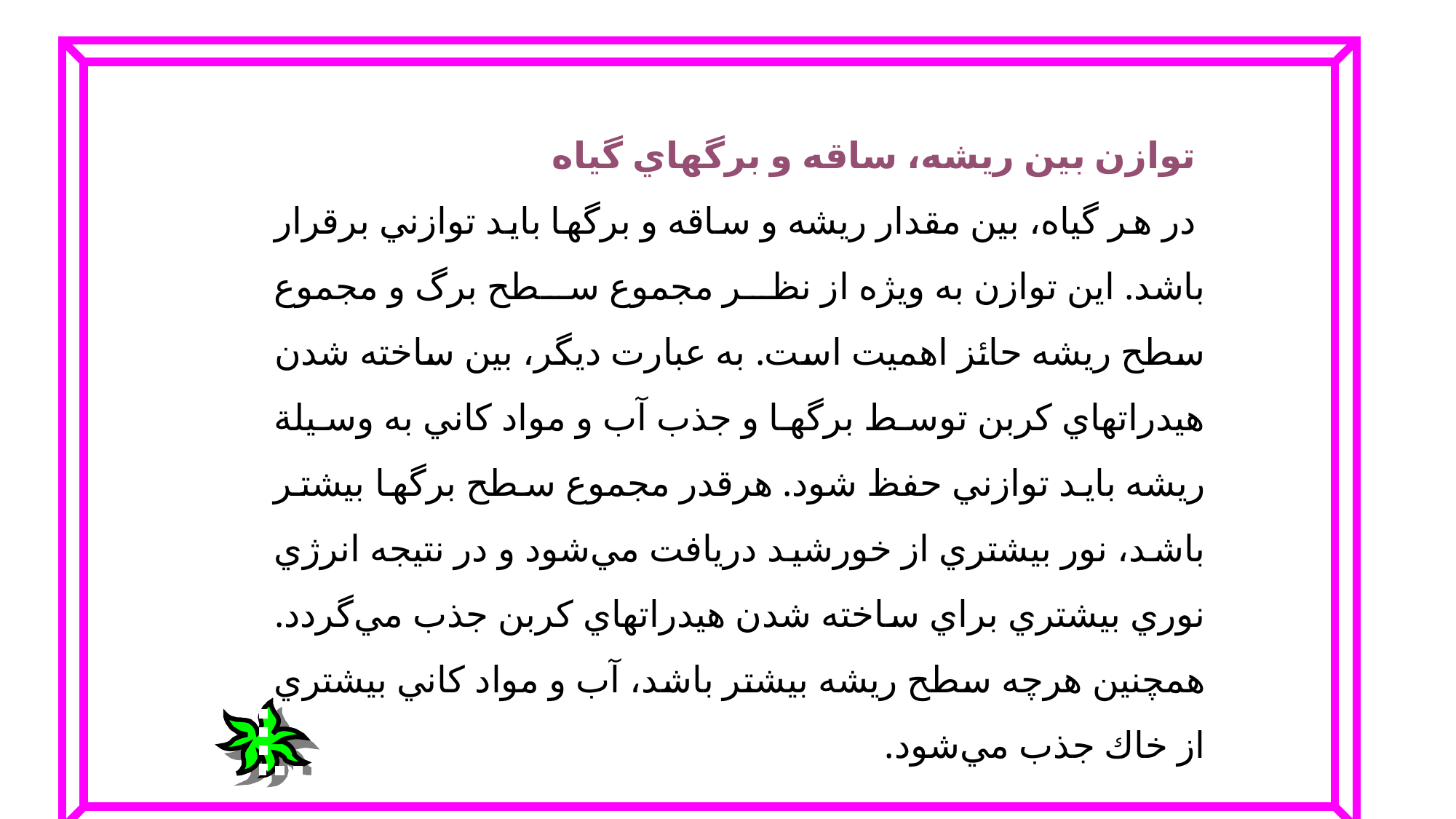

توازن‌ بين‌ ريشه‌، ساقه‌ و برگهاي‌ گياه‌
 در هر گياه‌، بين‌ مقدار ريشه‌ و ساقه‌ و برگها بايد توازني‌ برقرار باشد. اين‌ توازن‌ به‌ ويژه‌ از نظر مجموع‌ سطح‌ برگ‌ و مجموع‌ سطح‌ ريشه‌ حائز اهميت‌ است‌. به‌ عبارت‌ ديگر، بين‌ ساخته‌ شدن‌ هيدراتهاي‌ كربن‌ توسط‌ برگها و جذب‌ آب‌ و مواد كاني‌ به‌ وسيلة‌ ريشه‌ بايد توازني‌ حفظ‌ شود. هرقدر مجموع‌ سطح‌ برگها بيشتر باشد، نور بيشتري‌ از خورشيد دريافت‌ مي‌شود و در نتيجه‌ انرژي‌ نوري‌ بيشتري‌ براي‌ ساخته‌ شدن‌ هيدراتهاي‌ كربن‌ جذب‌ مي‌گردد. همچنين‌ هرچه‌ سطح‌ ريشه‌ بيشتر باشد، آب‌ و مواد كاني‌ بيشتري‌ از خاك‌ جذب‌ مي‌شود.